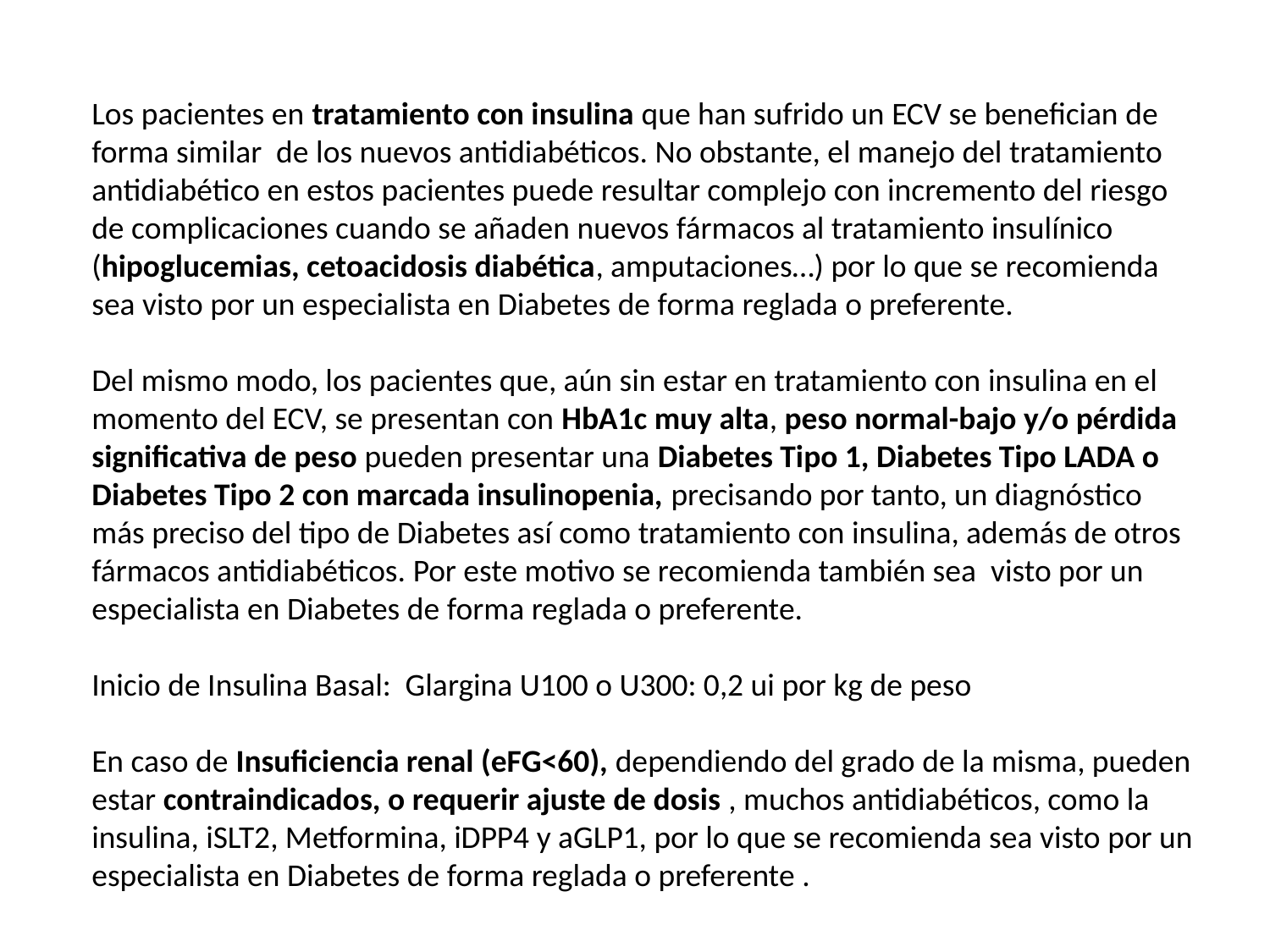

Los pacientes en tratamiento con insulina que han sufrido un ECV se benefician de forma similar  de los nuevos antidiabéticos. No obstante, el manejo del tratamiento antidiabético en estos pacientes puede resultar complejo con incremento del riesgo de complicaciones cuando se añaden nuevos fármacos al tratamiento insulínico (hipoglucemias, cetoacidosis diabética, amputaciones…) por lo que se recomienda sea visto por un especialista en Diabetes de forma reglada o preferente.

Del mismo modo, los pacientes que, aún sin estar en tratamiento con insulina en el momento del ECV, se presentan con HbA1c muy alta, peso normal-bajo y/o pérdida significativa de peso pueden presentar una Diabetes Tipo 1, Diabetes Tipo LADA o Diabetes Tipo 2 con marcada insulinopenia, precisando por tanto, un diagnóstico más preciso del tipo de Diabetes así como tratamiento con insulina, además de otros fármacos antidiabéticos. Por este motivo se recomienda también sea  visto por un especialista en Diabetes de forma reglada o preferente.

Inicio de Insulina Basal:  Glargina U100 o U300: 0,2 ui por kg de peso

En caso de Insuficiencia renal (eFG<60), dependiendo del grado de la misma, pueden estar contraindicados, o requerir ajuste de dosis , muchos antidiabéticos, como la insulina, iSLT2, Metformina, iDPP4 y aGLP1, por lo que se recomienda sea visto por un especialista en Diabetes de forma reglada o preferente .